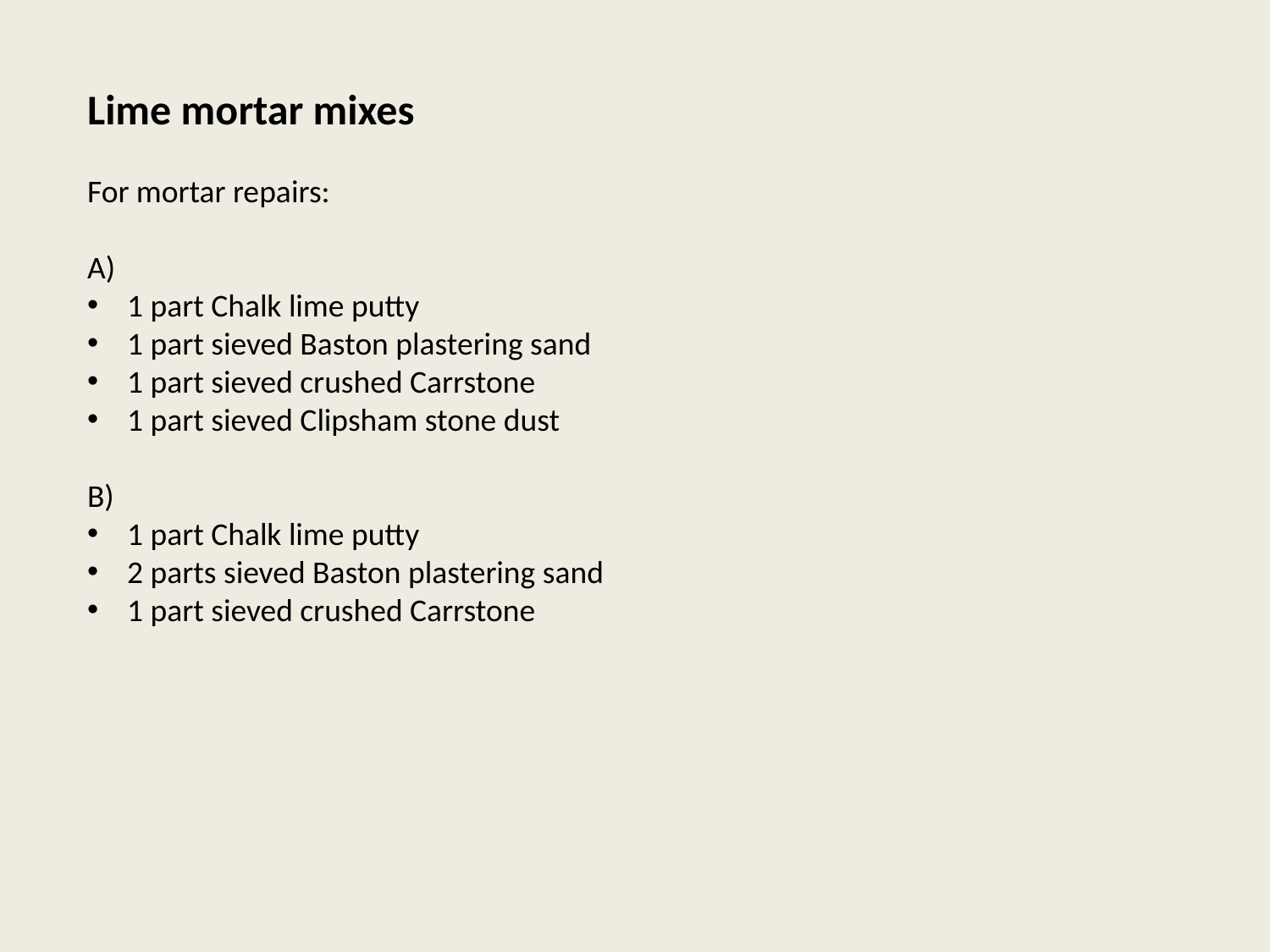

Lime mortar mixes

For mortar repairs:

A)
1 part Chalk lime putty
1 part sieved Baston plastering sand
1 part sieved crushed Carrstone
1 part sieved Clipsham stone dust

B)
1 part Chalk lime putty
2 parts sieved Baston plastering sand
1 part sieved crushed Carrstone